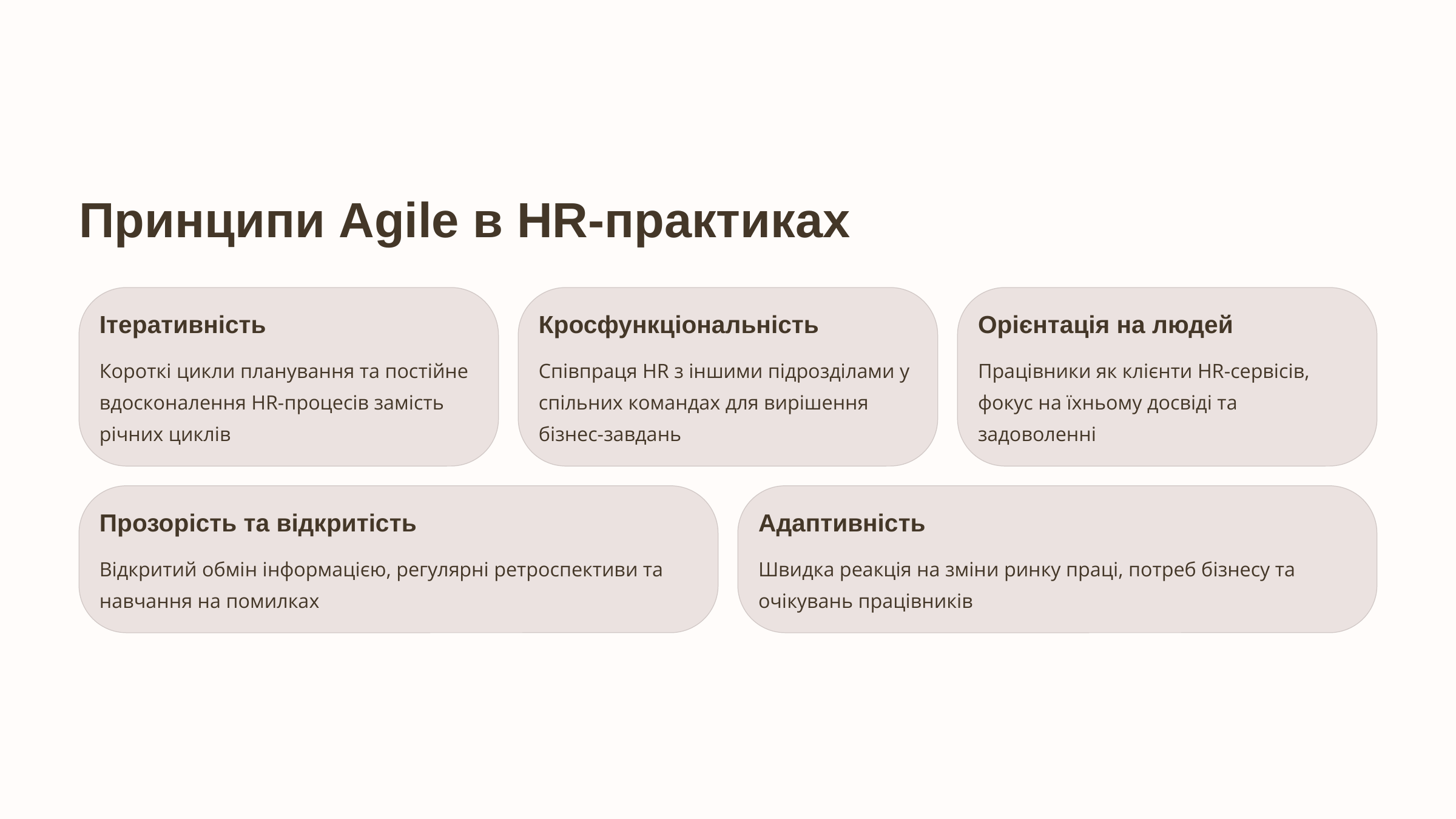

Принципи Agile в HR-практиках

Ітеративність
Кросфункціональність
Орієнтація на людей
Короткі цикли планування та постійне вдосконалення HR-процесів замість річних циклів
Співпраця HR з іншими підрозділами у спільних командах для вирішення бізнес-завдань
Працівники як клієнти HR-сервісів, фокус на їхньому досвіді та задоволенні

Прозорість та відкритість
Адаптивність
Відкритий обмін інформацією, регулярні ретроспективи та навчання на помилках
Швидка реакція на зміни ринку праці, потреб бізнесу та очікувань працівників